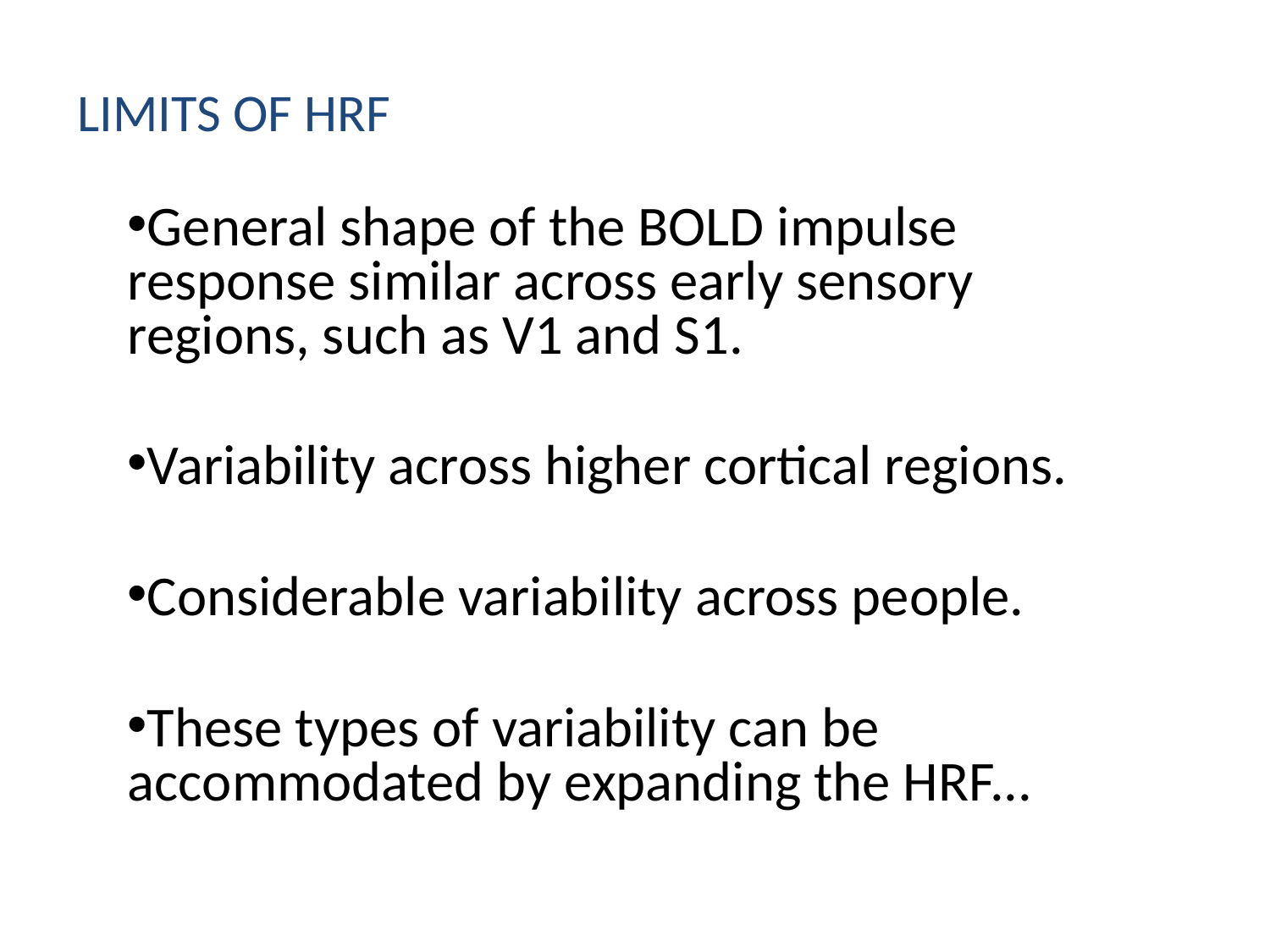

Limits of HRF
General shape of the BOLD impulse response similar across early sensory regions, such as V1 and S1.

Variability across higher cortical regions.

Considerable variability across people.

These types of variability can be accommodated by expanding the HRF...